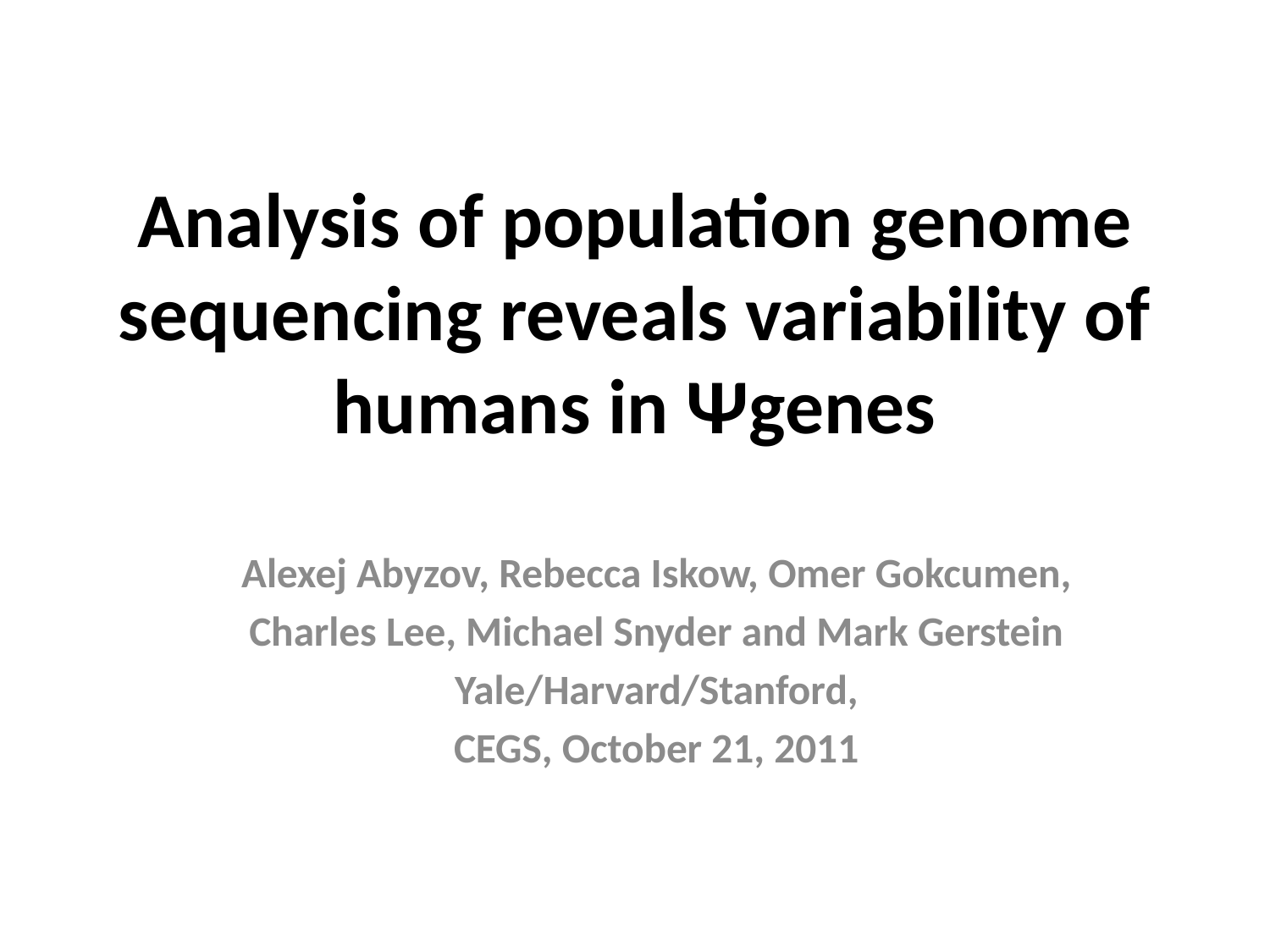

# Analysis of population genome sequencing reveals variability of humans in Ψgenes
Alexej Abyzov, Rebecca Iskow, Omer Gokcumen,
Charles Lee, Michael Snyder and Mark Gerstein
Yale/Harvard/Stanford,
CEGS, October 21, 2011